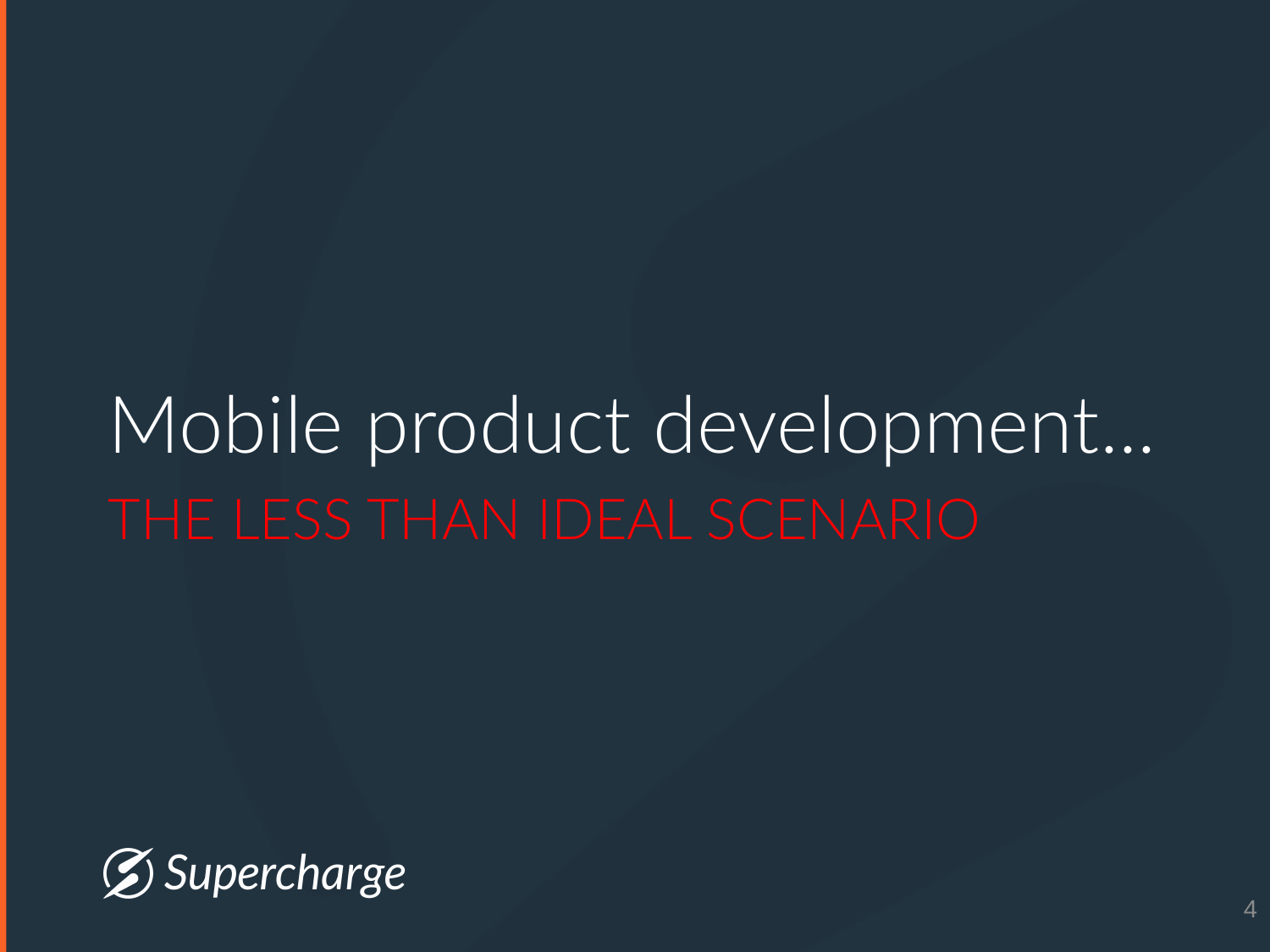

# Mobile product development...
THE LESS THAN IDEAL SCENARIO
4